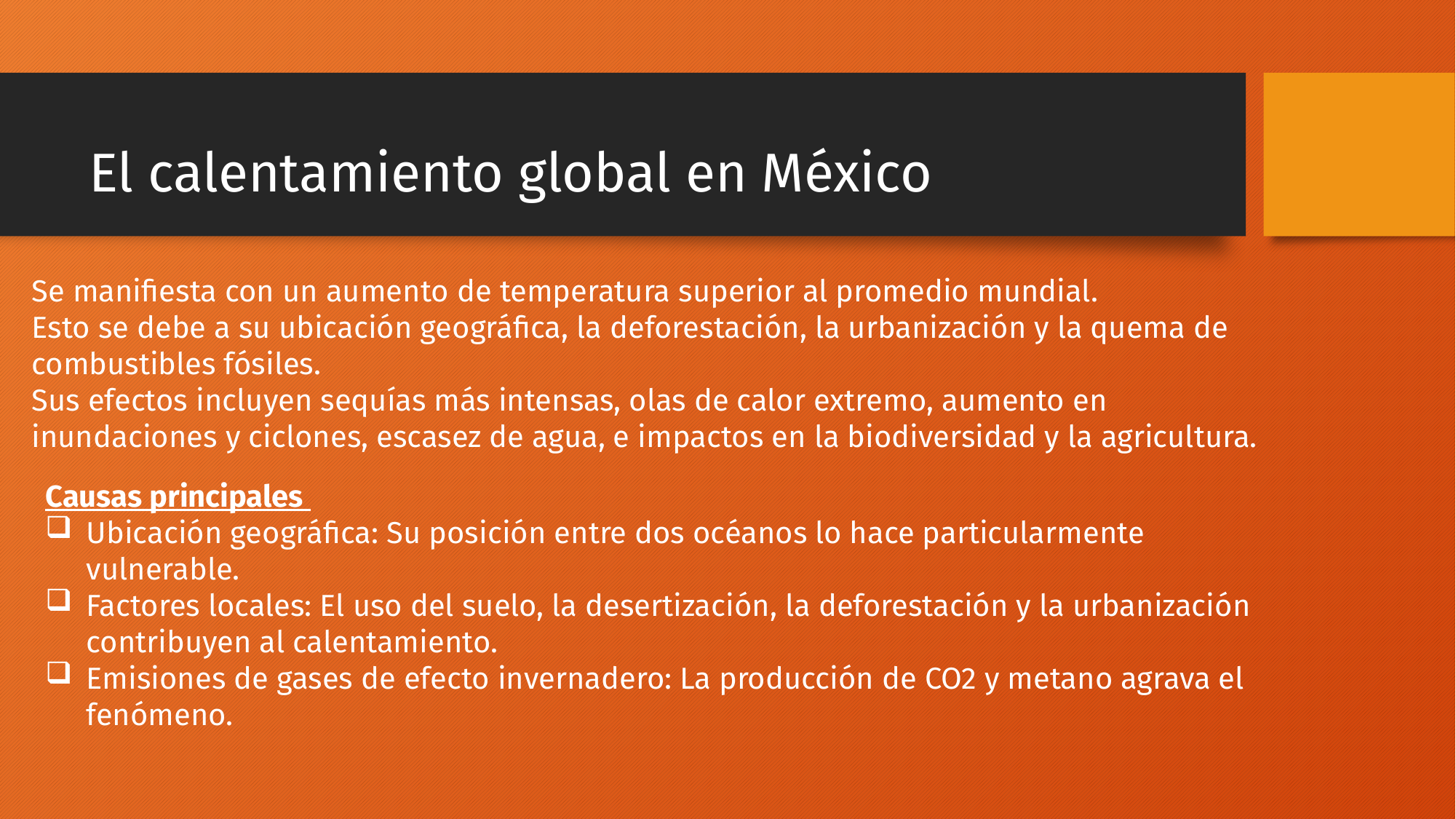

El calentamiento global en México
# Se manifiesta con un aumento de temperatura superior al promedio mundial. Esto se debe a su ubicación geográfica, la deforestación, la urbanización y la quema de combustibles fósiles. Sus efectos incluyen sequías más intensas, olas de calor extremo, aumento en inundaciones y ciclones, escasez de agua, e impactos en la biodiversidad y la agricultura.
Causas principales
Ubicación geográfica: Su posición entre dos océanos lo hace particularmente vulnerable.
Factores locales: El uso del suelo, la desertización, la deforestación y la urbanización contribuyen al calentamiento.
Emisiones de gases de efecto invernadero: La producción de CO2 y metano agrava el fenómeno.